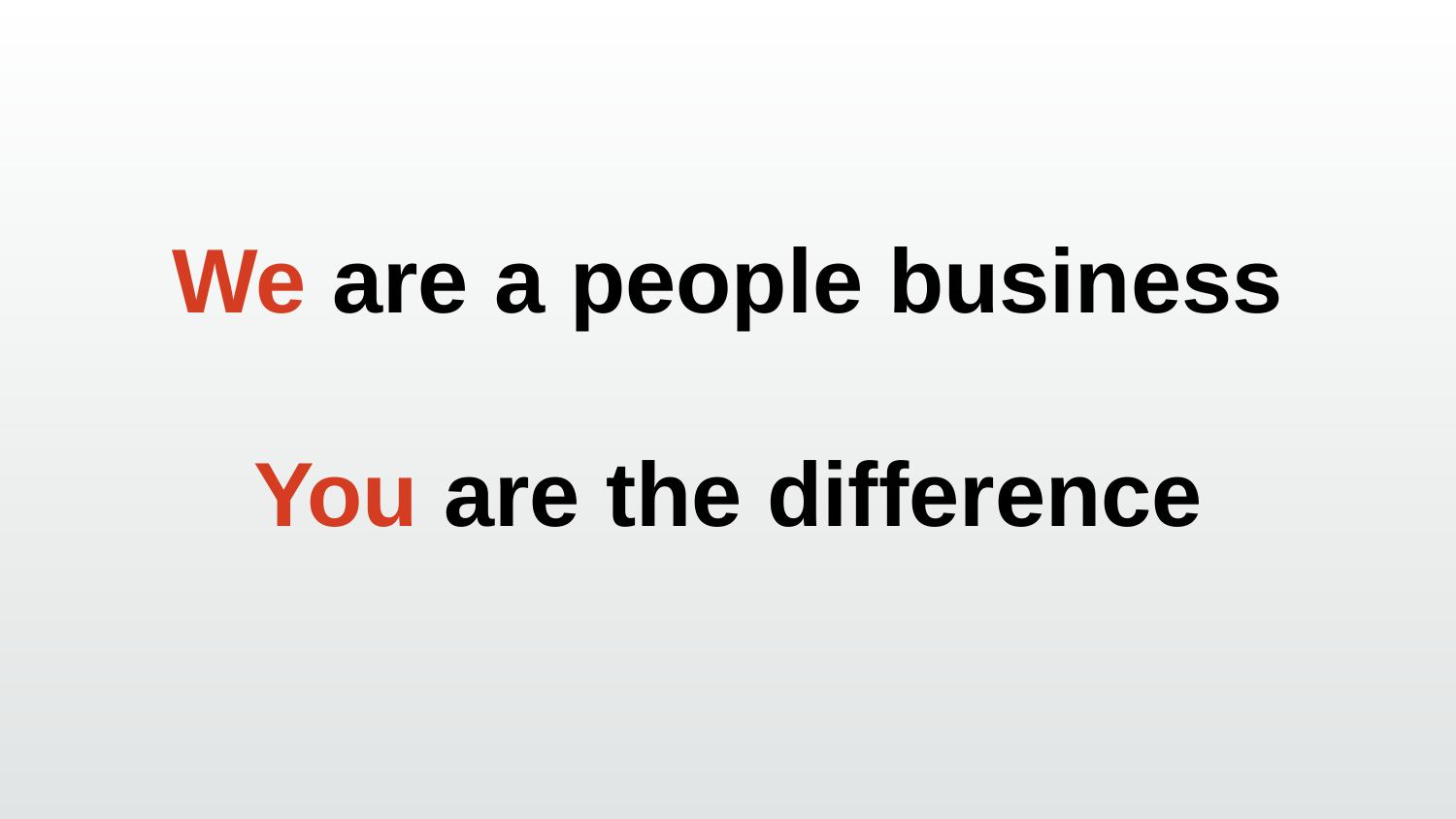

We are a people business
You are the difference